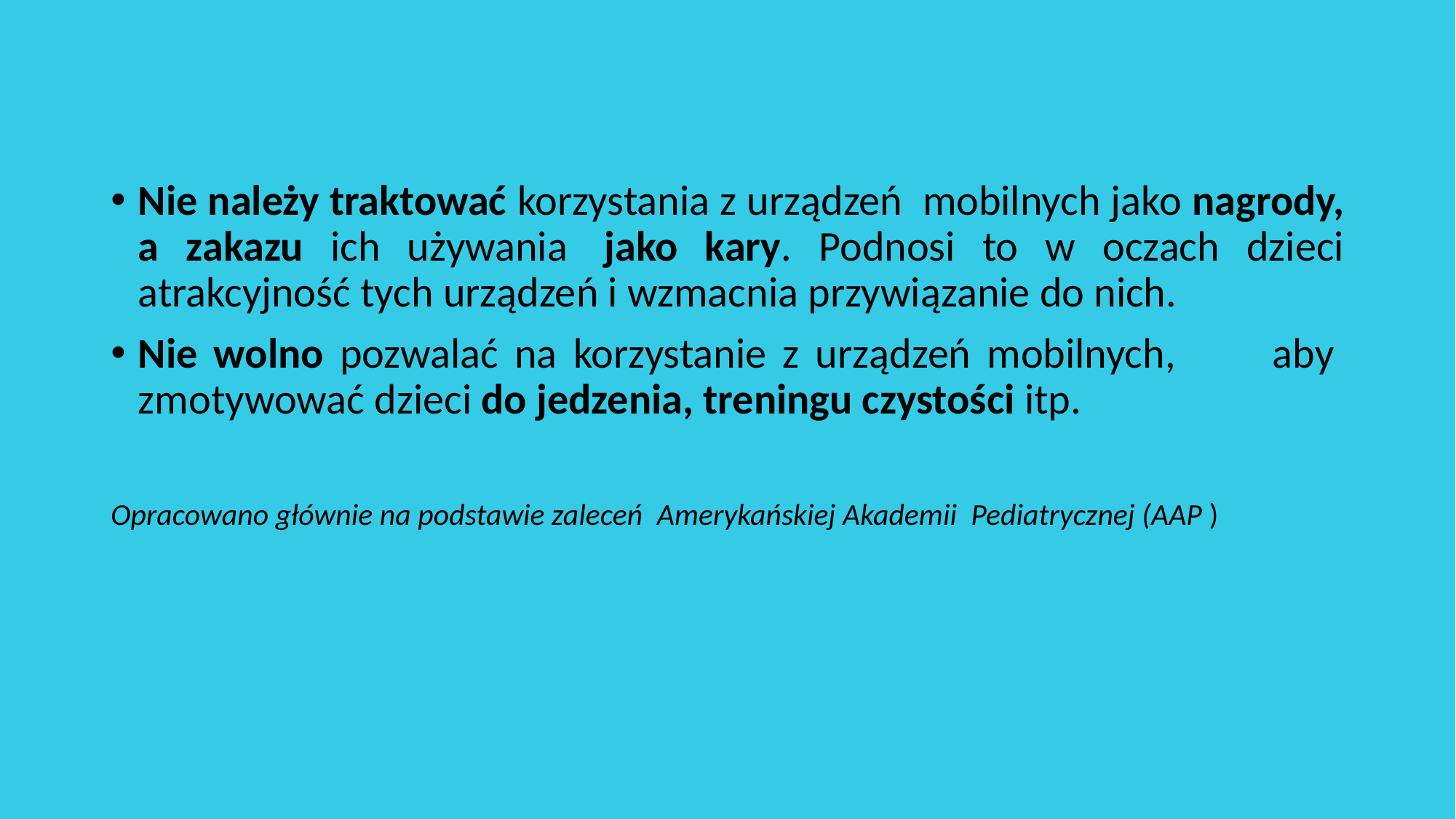

#
Nie należy traktować korzystania z urządzeń  mobilnych jako nagrody, a zakazu ich używania  jako kary. Podnosi to w oczach dzieci atrakcyjność tych urządzeń i wzmacnia przywiązanie do nich.
Nie wolno pozwalać na korzystanie z urządzeń mobilnych,      aby  zmotywować dzieci do jedzenia, treningu czystości itp.

Opracowano głównie na podstawie zaleceń  Amerykańskiej Akademii  Pediatrycznej (AAP )